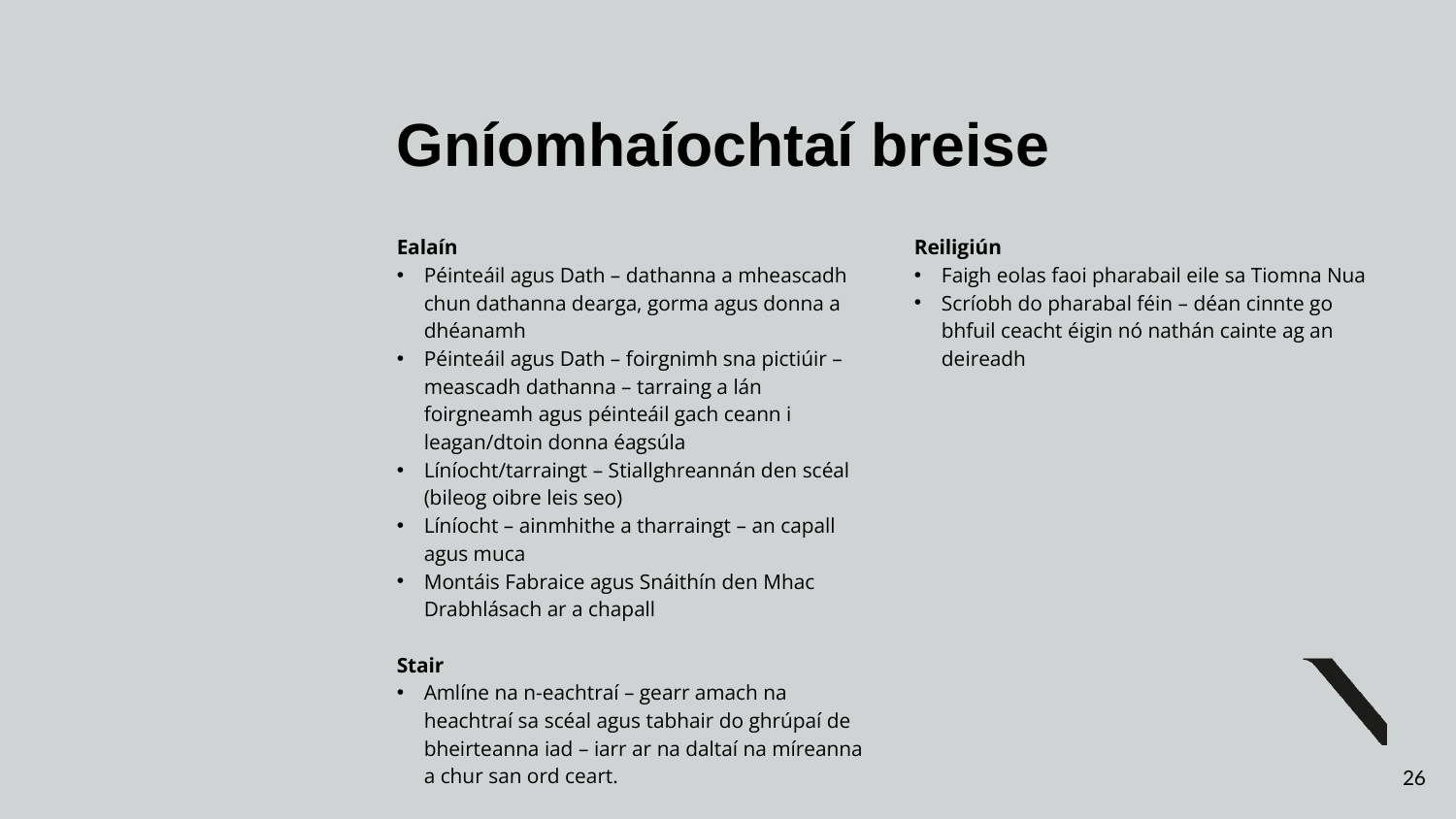

# Gníomhaíochtaí breise
Ealaín
Péinteáil agus Dath – dathanna a mheascadh chun dathanna dearga, gorma agus donna a dhéanamh
Péinteáil agus Dath – foirgnimh sna pictiúir – meascadh dathanna – tarraing a lán foirgneamh agus péinteáil gach ceann i leagan/dtoin donna éagsúla
Líníocht/tarraingt – Stiallghreannán den scéal (bileog oibre leis seo)
Líníocht – ainmhithe a tharraingt – an capall agus muca
Montáis Fabraice agus Snáithín den Mhac Drabhlásach ar a chapall

Stair
Amlíne na n-eachtraí – gearr amach na heachtraí sa scéal agus tabhair do ghrúpaí de bheirteanna iad – iarr ar na daltaí na míreanna a chur san ord ceart.

Reiligiún
Faigh eolas faoi pharabail eile sa Tiomna Nua
Scríobh do pharabal féin – déan cinnte go bhfuil ceacht éigin nó nathán cainte ag an deireadh

26